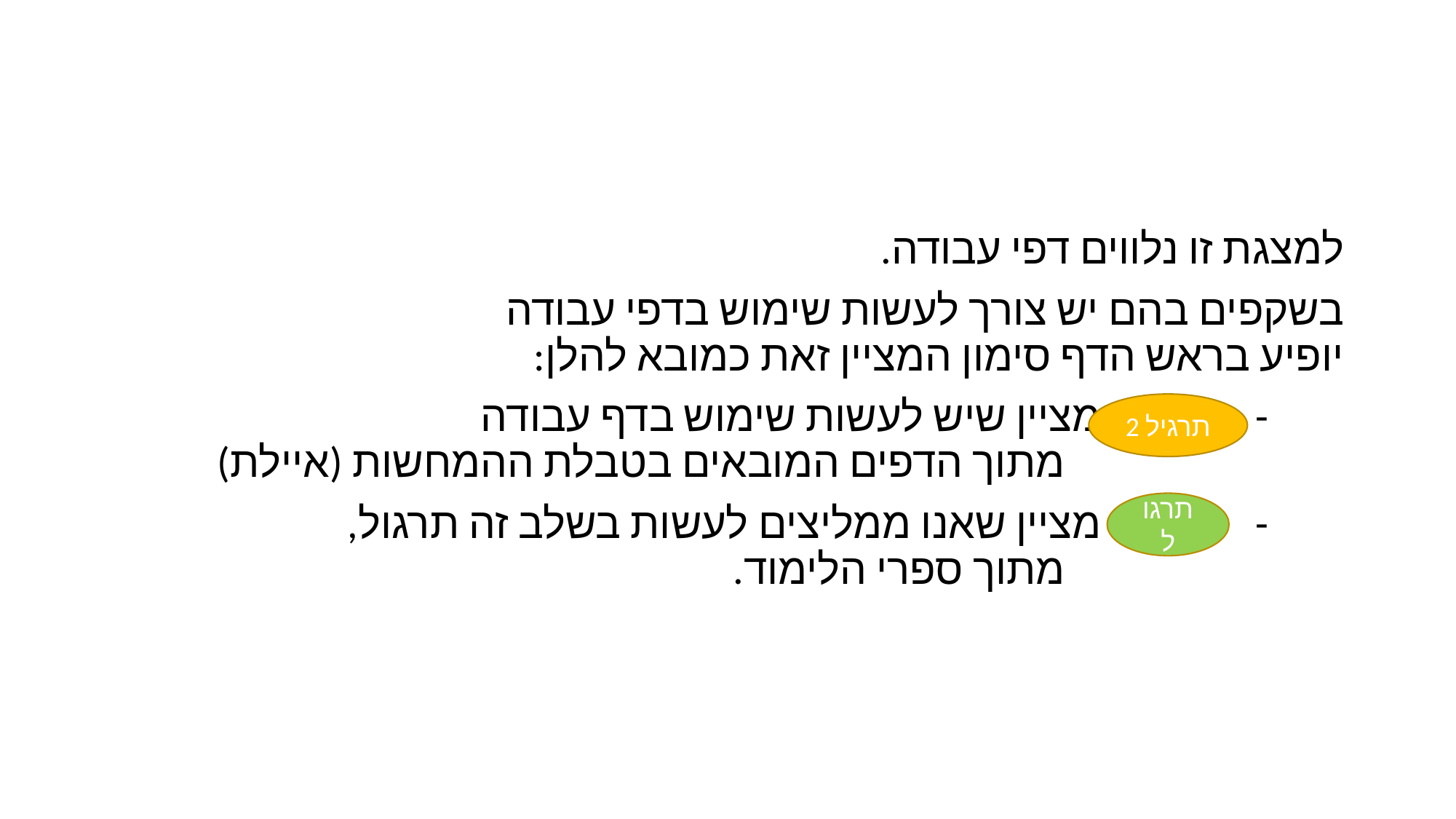

#
למצגת זו נלווים דפי עבודה.
בשקפים בהם יש צורך לעשות שימוש בדפי עבודה
יופיע בראש הדף סימון המציין זאת כמובא להלן:
-                מציין שיש לעשות שימוש בדף עבודה
מתוך הדפים המובאים בטבלת ההמחשות (איילת)
-                מציין שאנו ממליצים לעשות בשלב זה תרגול,
מתוך ספרי הלימוד.
תרגיל 2
תרגול